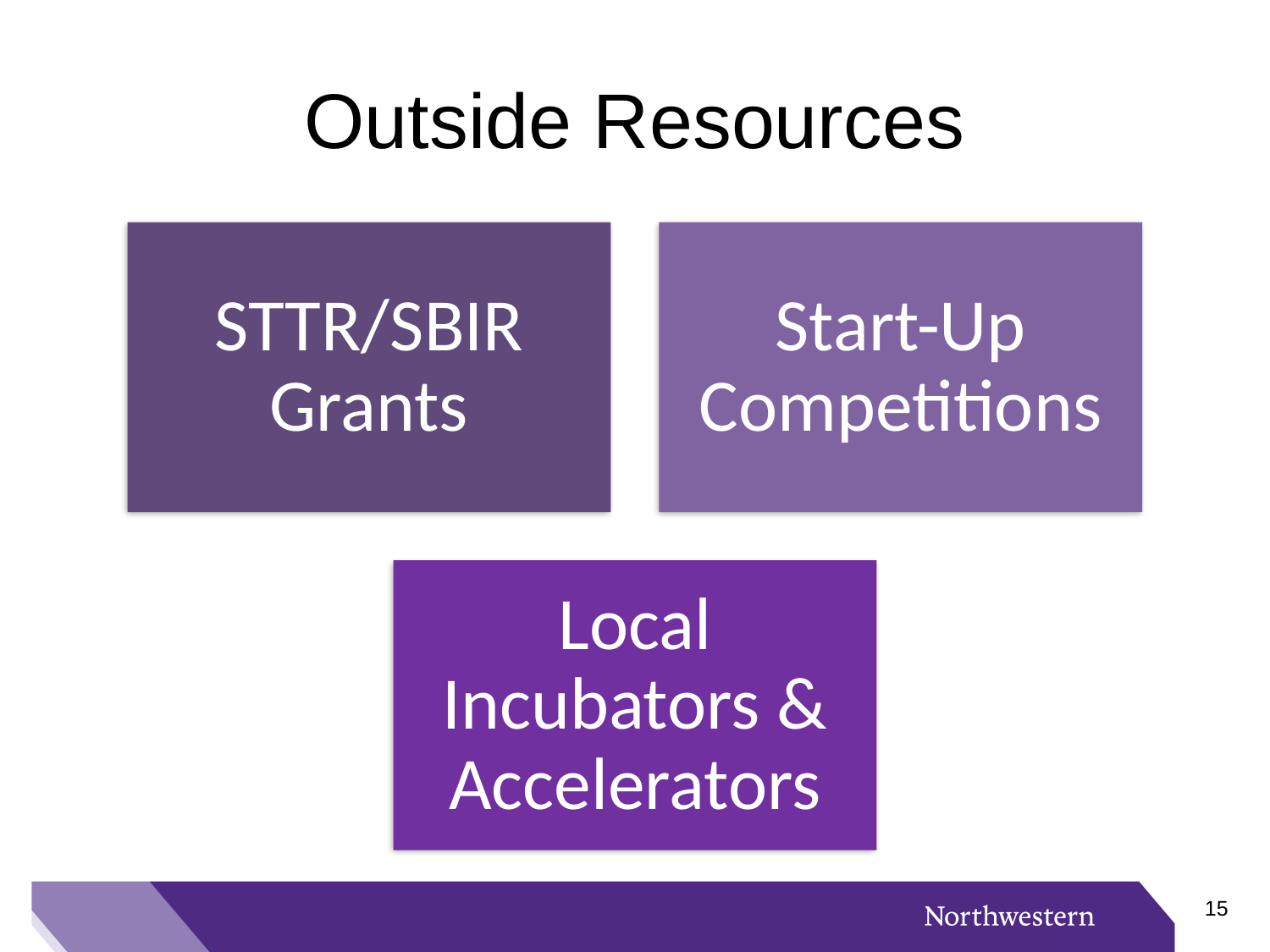

# Outside Resources
STTR/SBIR Grants
Start-Up Competitions
Local Incubators & Accelerators
15